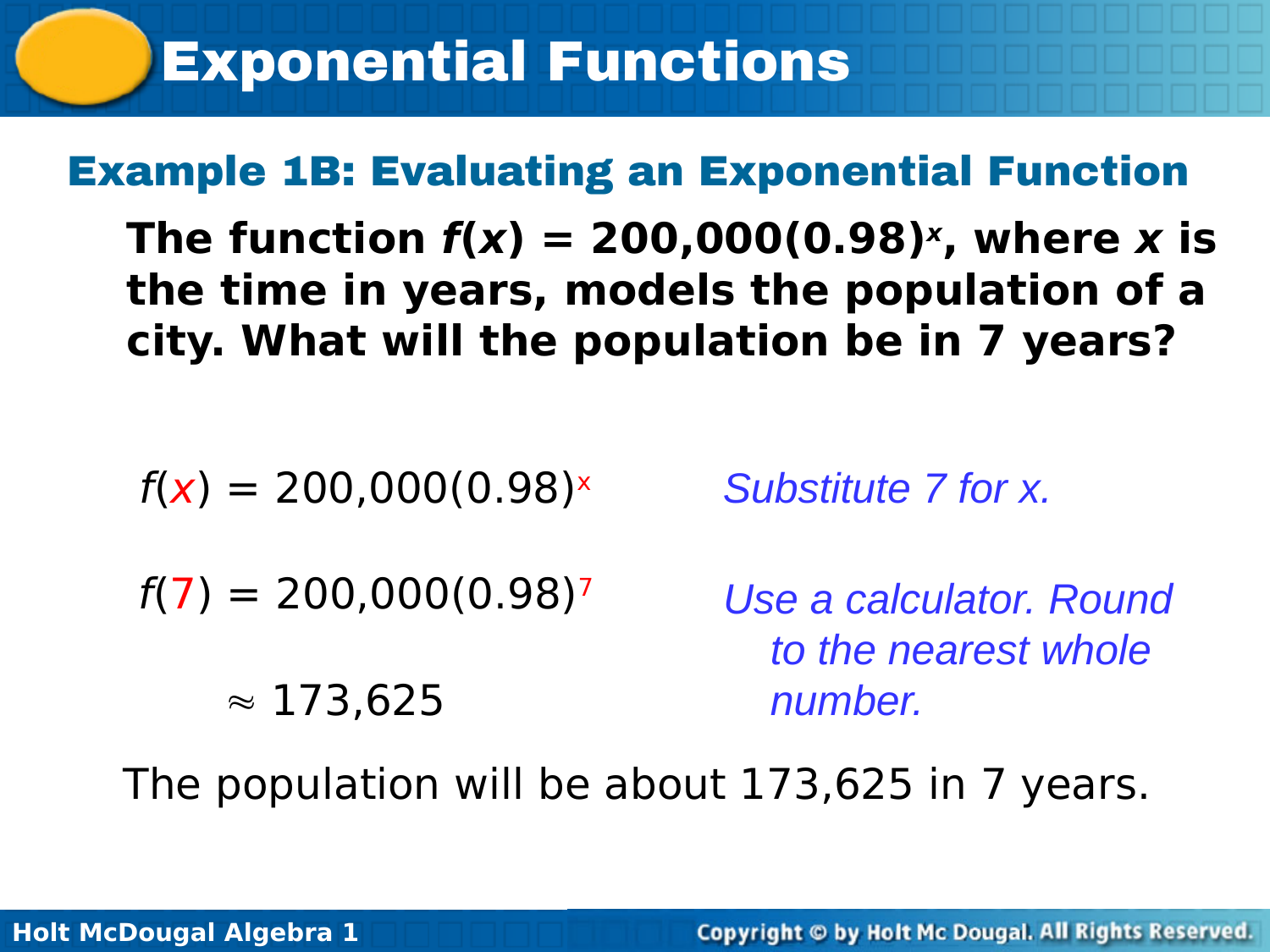

Example 1B: Evaluating an Exponential Function
The function f(x) = 200,000(0.98)x, where x is the time in years, models the population of a city. What will the population be in 7 years?
f(x) = 200,000(0.98)x
Substitute 7 for x.
f(7) = 200,000(0.98)7
Use a calculator. Round to the nearest whole number.
≈ 173,625
The population will be about 173,625 in 7 years.